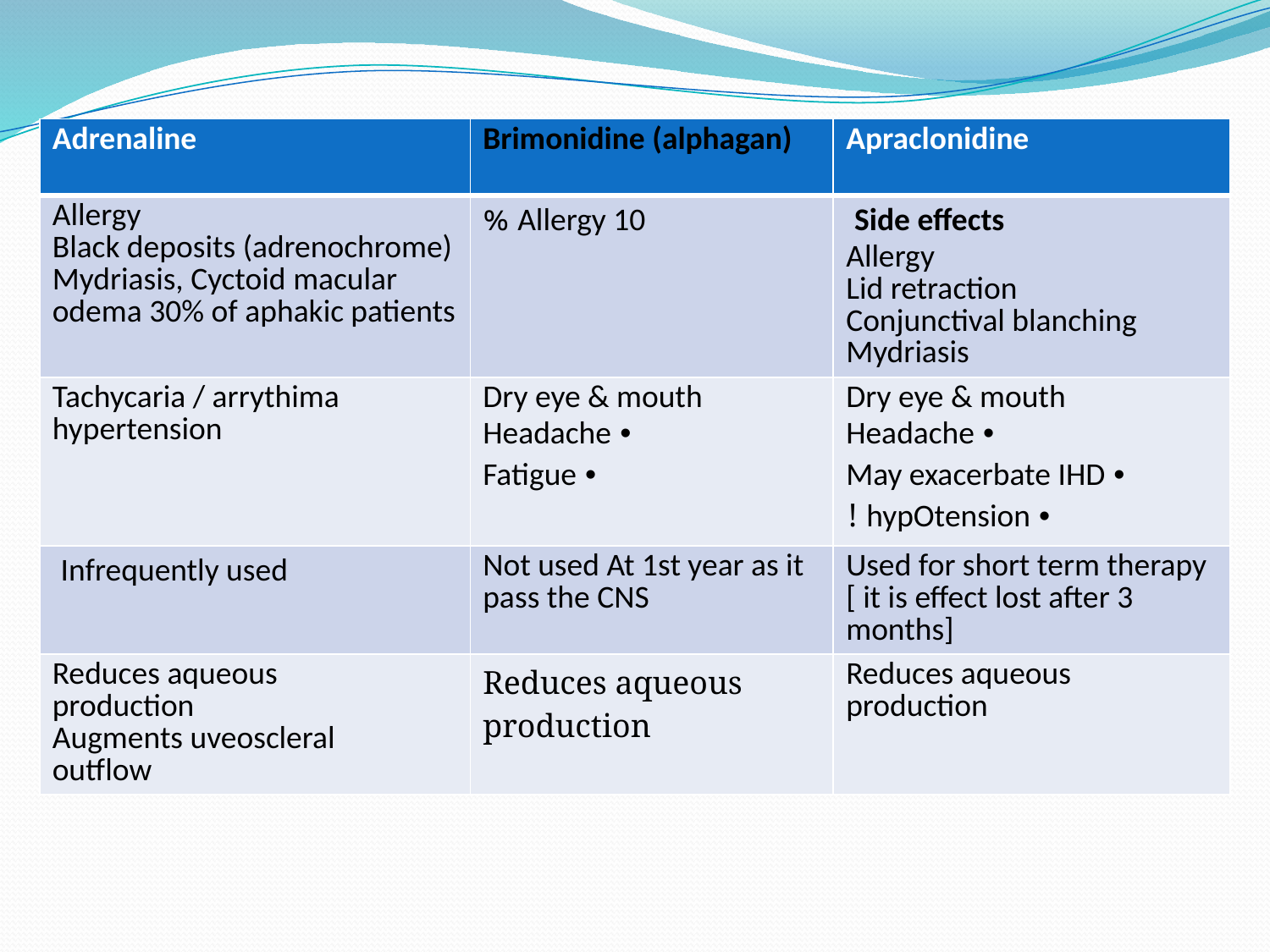

#
| Adrenaline | Brimonidine (alphagan) | Apraclonidine |
| --- | --- | --- |
| Allergy Black deposits (adrenochrome) Mydriasis, Cyctoid macular odema 30% of aphakic patients | Allergy 10 % | Side effects Allergy Lid retraction Conjunctival blanching Mydriasis |
| Tachycaria / arrythima hypertension | Dry eye & mouth • Headache • Fatigue | Dry eye & mouth • Headache • May exacerbate IHD • hypOtension ! |
| Infrequently used | Not used At 1st year as it pass the CNS | Used for short term therapy [ it is effect lost after 3 months] |
| Reduces aqueous production Augments uveoscleral outflow | Reduces aqueous production | Reduces aqueous production |